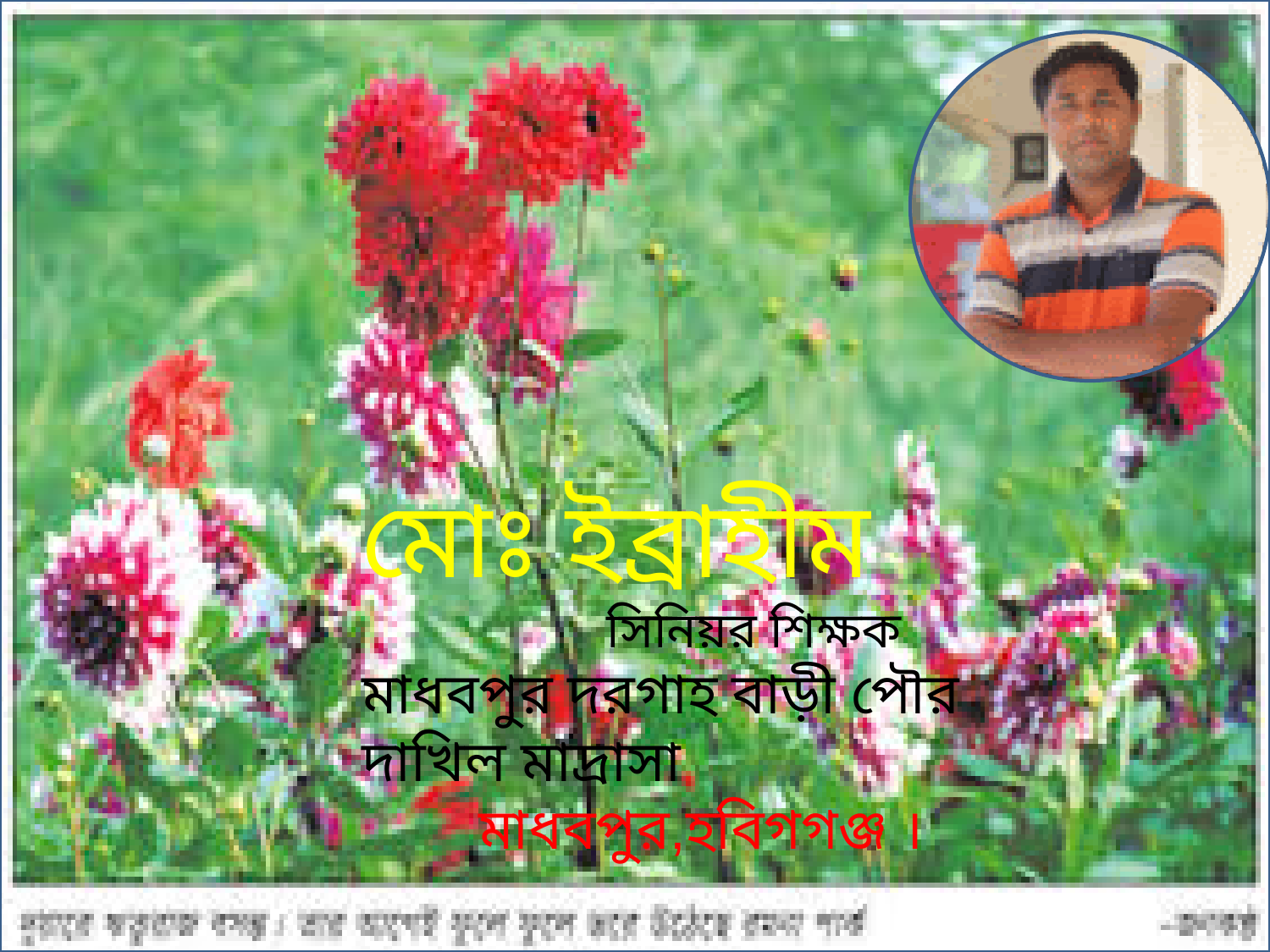

স্বাগতম
মোঃ ইব্রাহীম
                   সিনিয়র শিক্ষক
মাধবপুর দরগাহ বাড়ী পৌর দাখিল মাদ্রাসা
        মাধবপুর,হবিগগঞ্জ ।